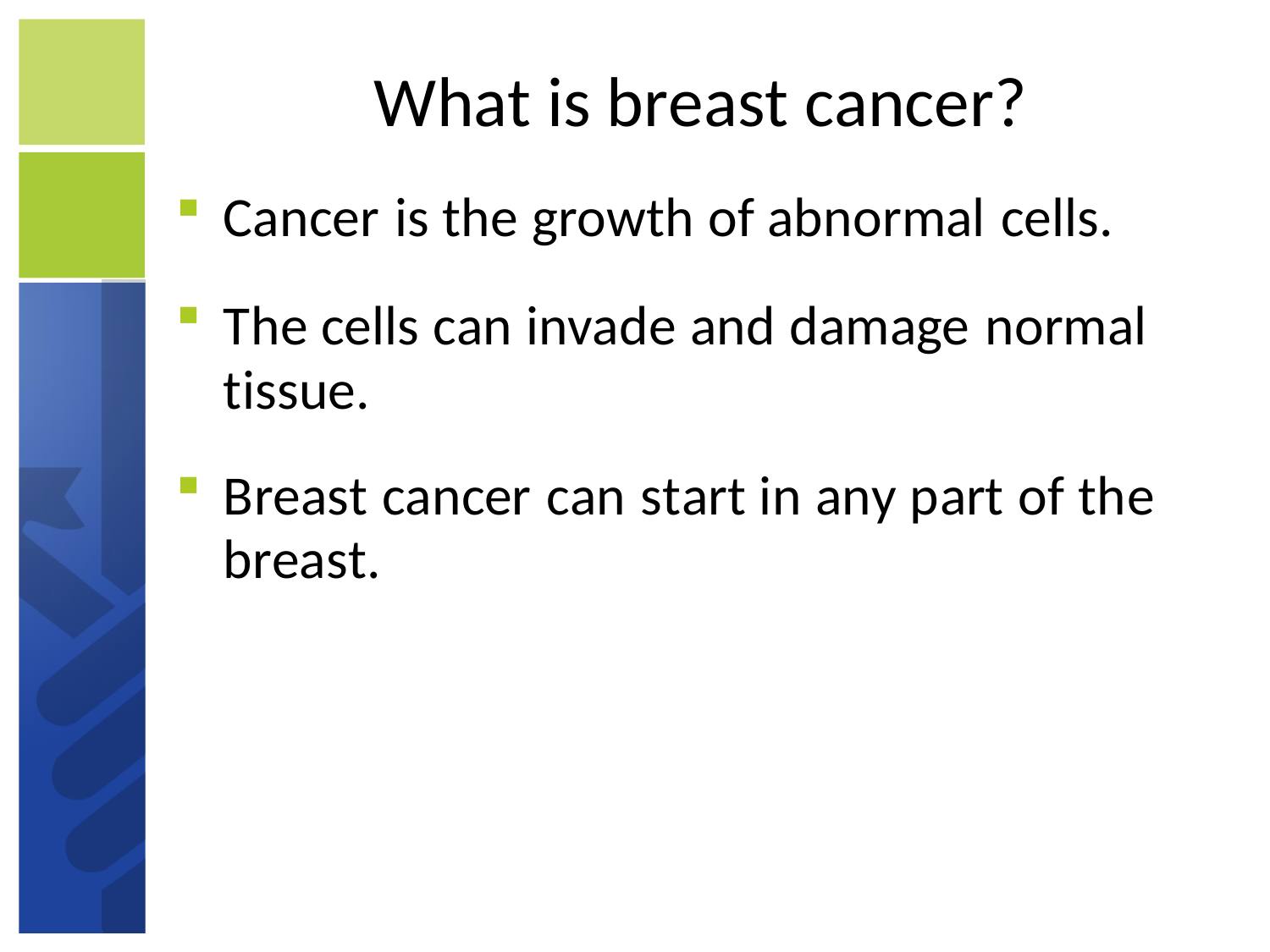

# What is breast cancer?
Cancer is the growth of abnormal cells.
The cells can invade and damage normal tissue.
Breast cancer can start in any part of the breast.